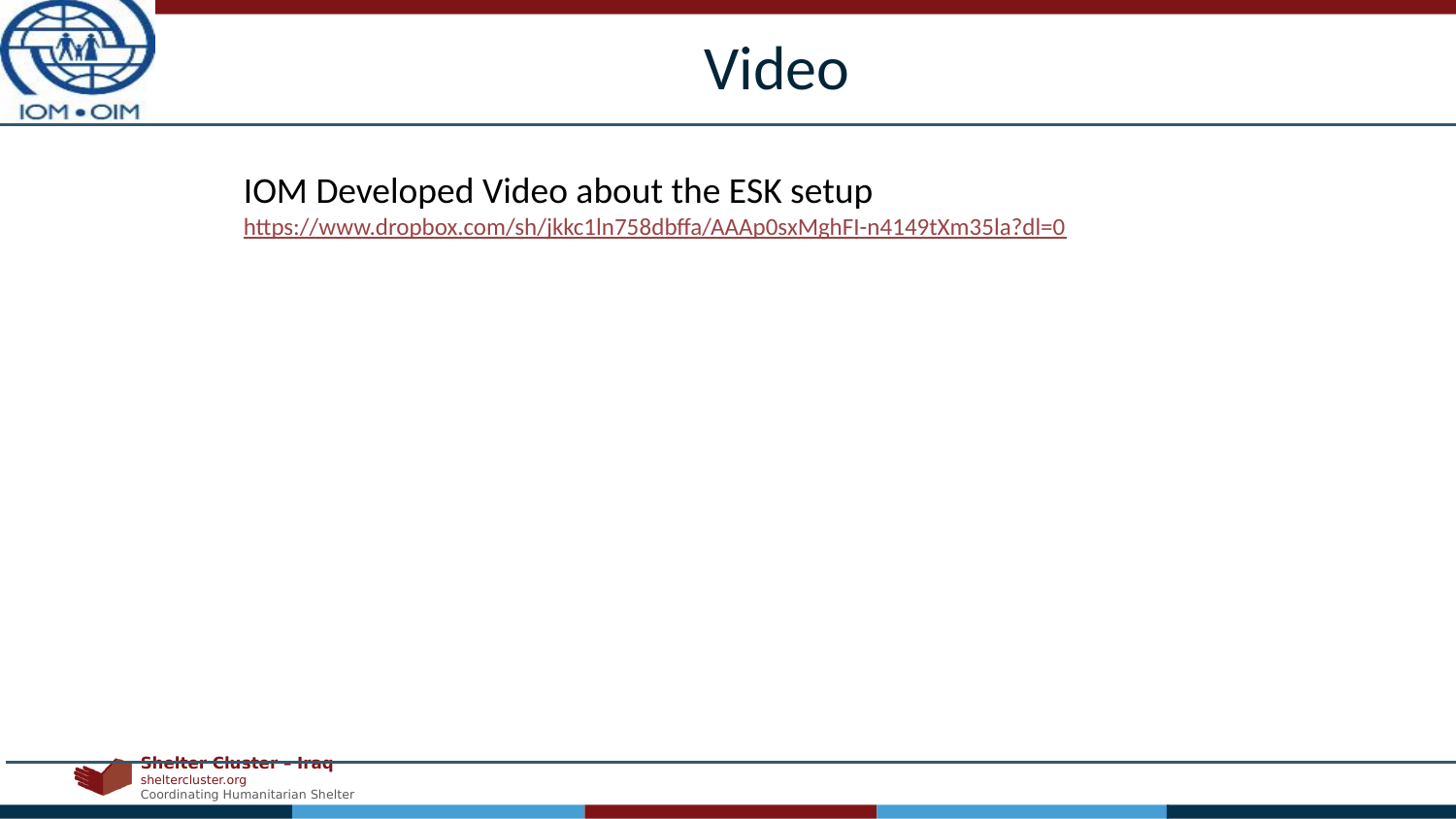

Video
IOM Developed Video about the ESK setup
https://www.dropbox.com/sh/jkkc1ln758dbffa/AAAp0sxMghFI-n4149tXm35la?dl=0